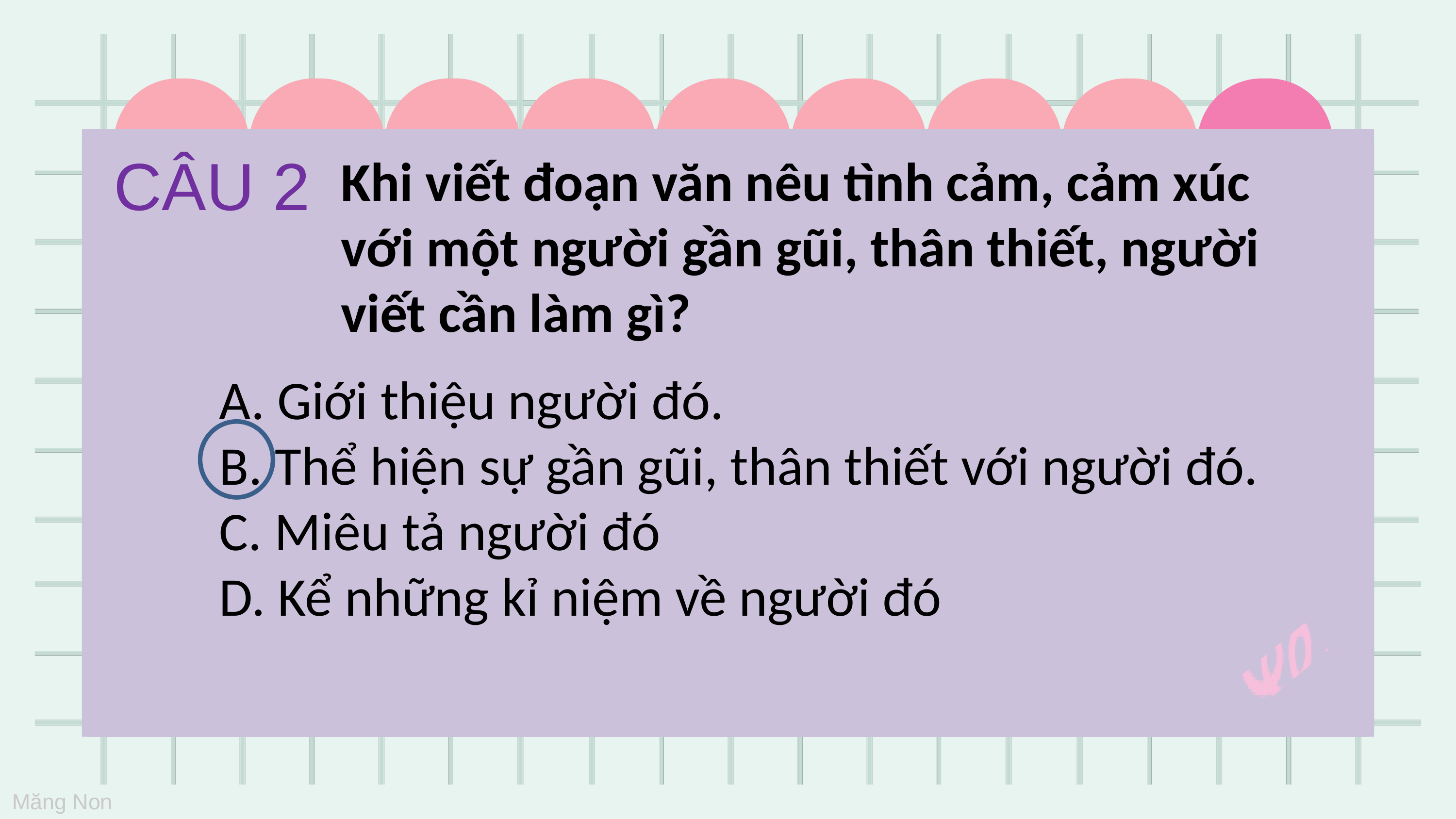

CÂU 2
Khi viết đoạn văn nêu tình cảm, cảm xúc với một người gần gũi, thân thiết, người viết cần làm gì?
A. Giới thiệu người đó.
B. Thể hiện sự gần gũi, thân thiết với người đó.
C. Miêu tả người đó
D. Kể những kỉ niệm về người đó